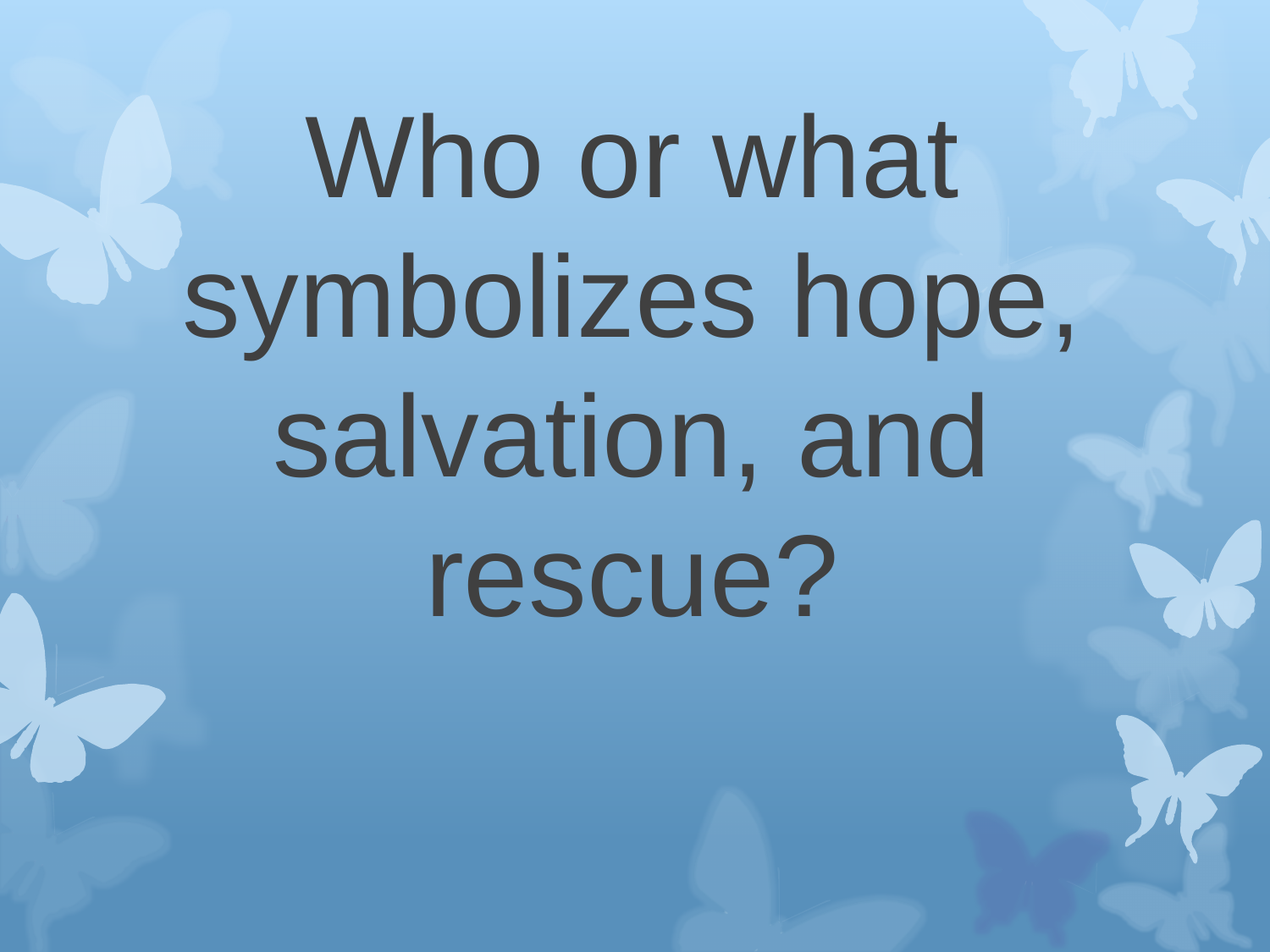

# Who or what symbolizes hope, salvation, and rescue?